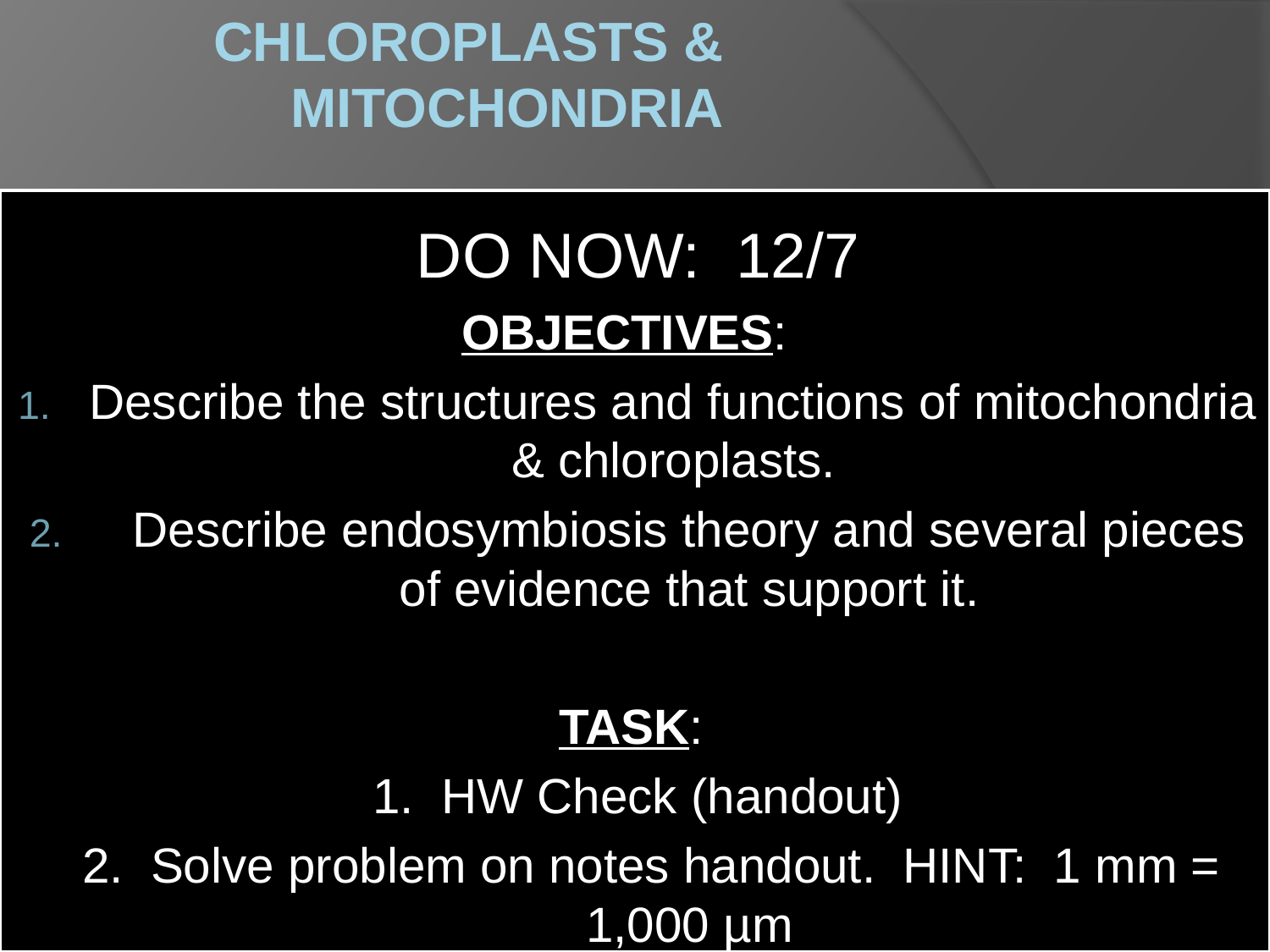

# Chloroplasts & Mitochondria
DO NOW:  12/7
OBJECTIVES:
Describe the structures and functions of mitochondria & chloroplasts.
Describe endosymbiosis theory and several pieces of evidence that support it.

TASK:
1.  HW Check (handout)
  2.  Solve problem on notes handout.  HINT:  1 mm = 1,000 µm